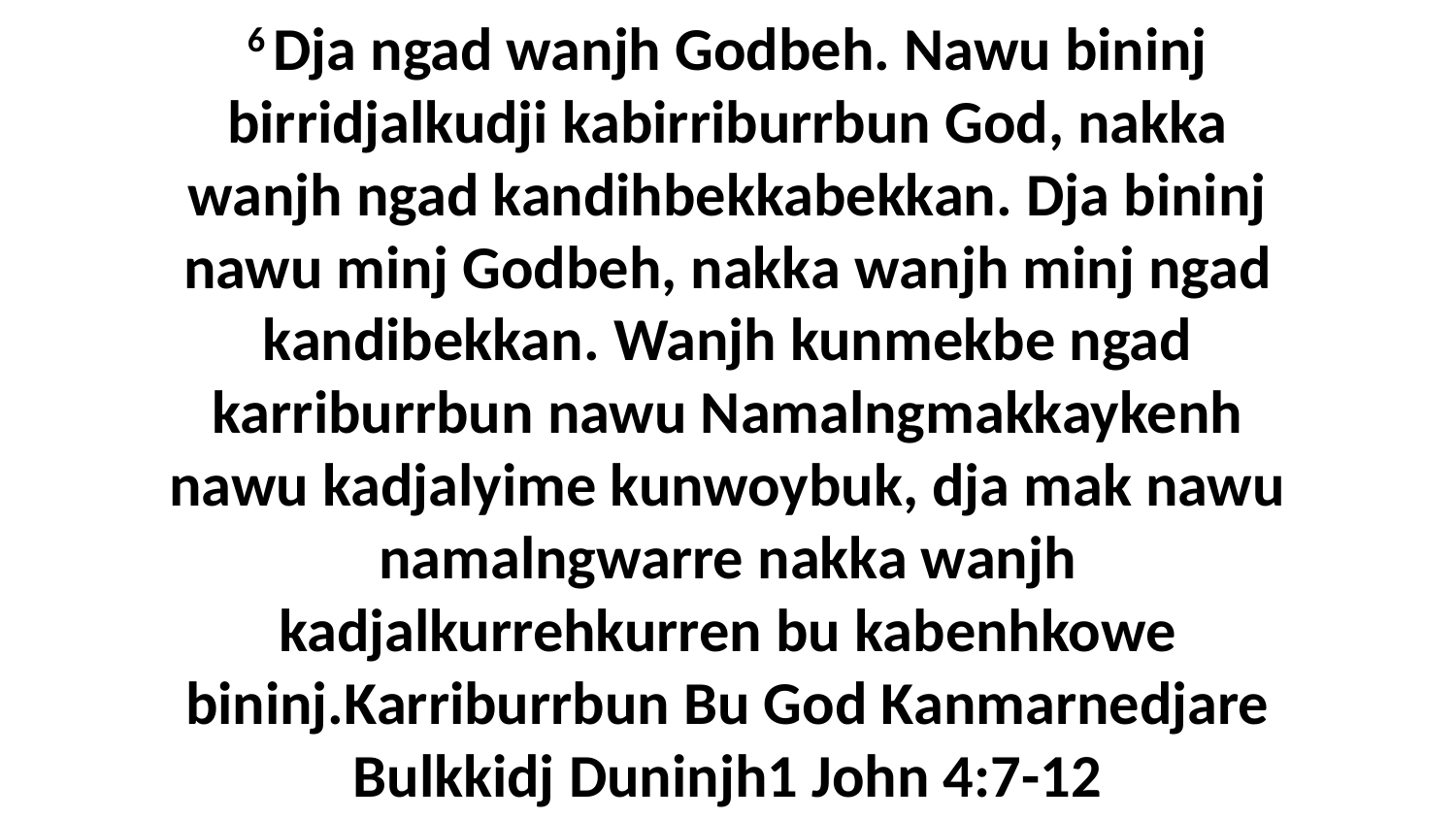

6 Dja ngad wanjh Godbeh. Nawu bininj birridjalkudji kabirriburrbun God, nakka wanjh ngad kandihbekkabekkan. Dja bininj nawu minj Godbeh, nakka wanjh minj ngad kandibekkan. Wanjh kunmekbe ngad karriburrbun nawu Namalngmakkaykenh nawu kadjalyime kunwoybuk, dja mak nawu namalngwarre nakka wanjh kadjalkurrehkurren bu kabenhkowe bininj.Karriburrbun Bu God Kanmarnedjare Bulkkidj Duninjh1 John 4:7-12